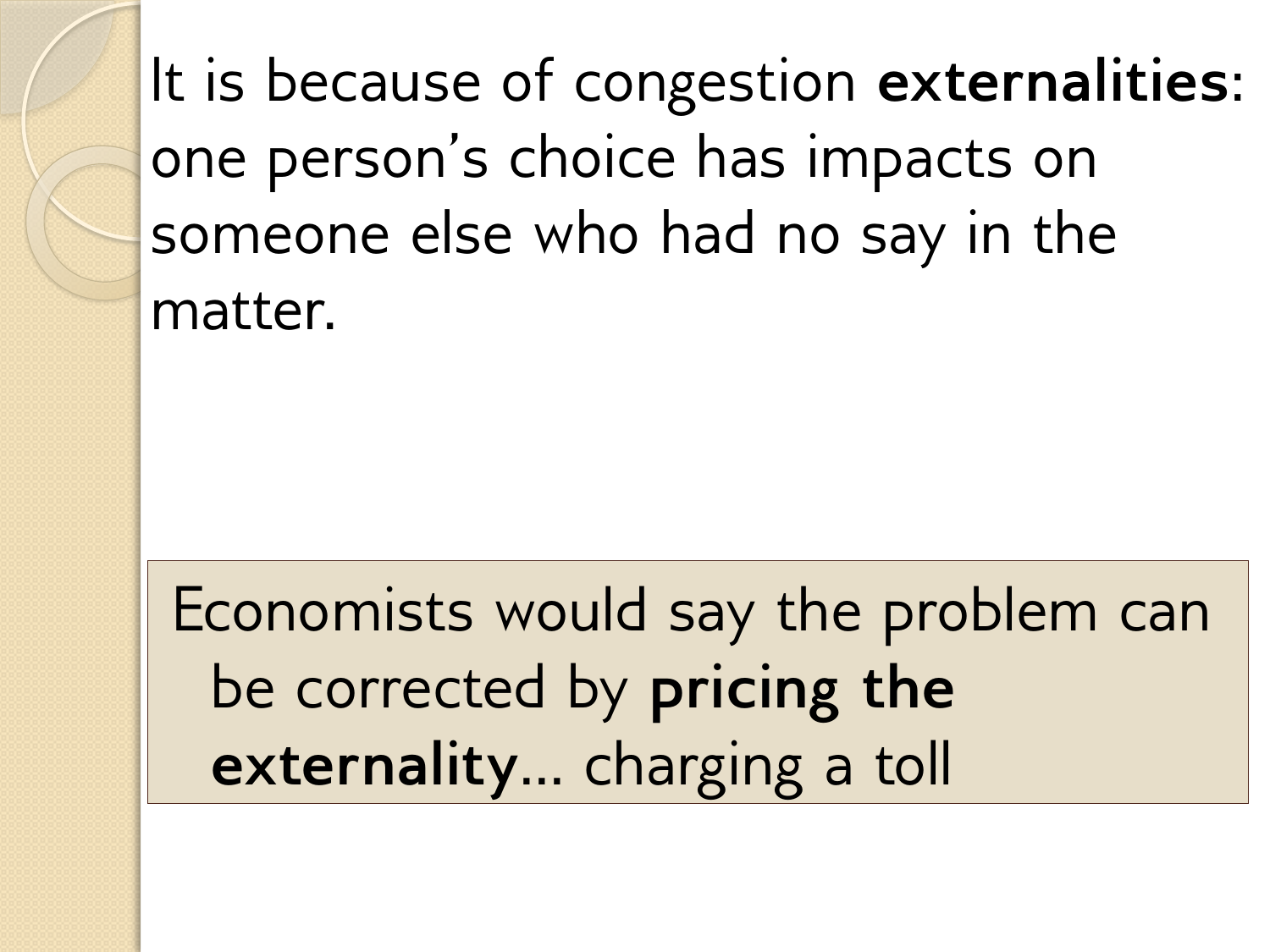

It is because of congestion externalities: one person’s choice has impacts on someone else who had no say in the matter.

Economists would say the problem can be corrected by pricing the externality... charging a toll